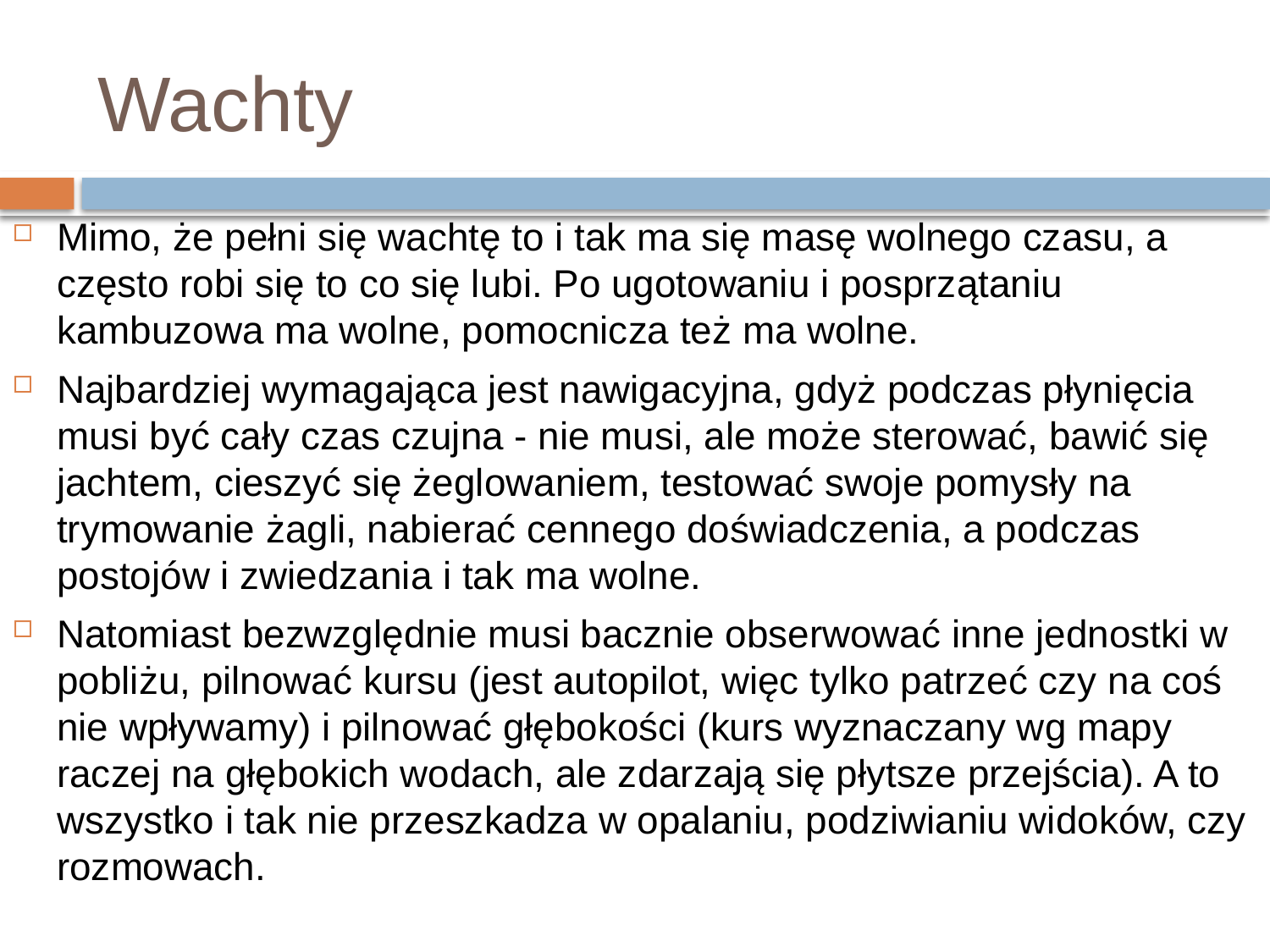

# Wachty
Mimo, że pełni się wachtę to i tak ma się masę wolnego czasu, a często robi się to co się lubi. Po ugotowaniu i posprzątaniu kambuzowa ma wolne, pomocnicza też ma wolne.
Najbardziej wymagająca jest nawigacyjna, gdyż podczas płynięcia musi być cały czas czujna - nie musi, ale może sterować, bawić się jachtem, cieszyć się żeglowaniem, testować swoje pomysły na trymowanie żagli, nabierać cennego doświadczenia, a podczas postojów i zwiedzania i tak ma wolne.
Natomiast bezwzględnie musi bacznie obserwować inne jednostki w pobliżu, pilnować kursu (jest autopilot, więc tylko patrzeć czy na coś nie wpływamy) i pilnować głębokości (kurs wyznaczany wg mapy raczej na głębokich wodach, ale zdarzają się płytsze przejścia). A to wszystko i tak nie przeszkadza w opalaniu, podziwianiu widoków, czy rozmowach.